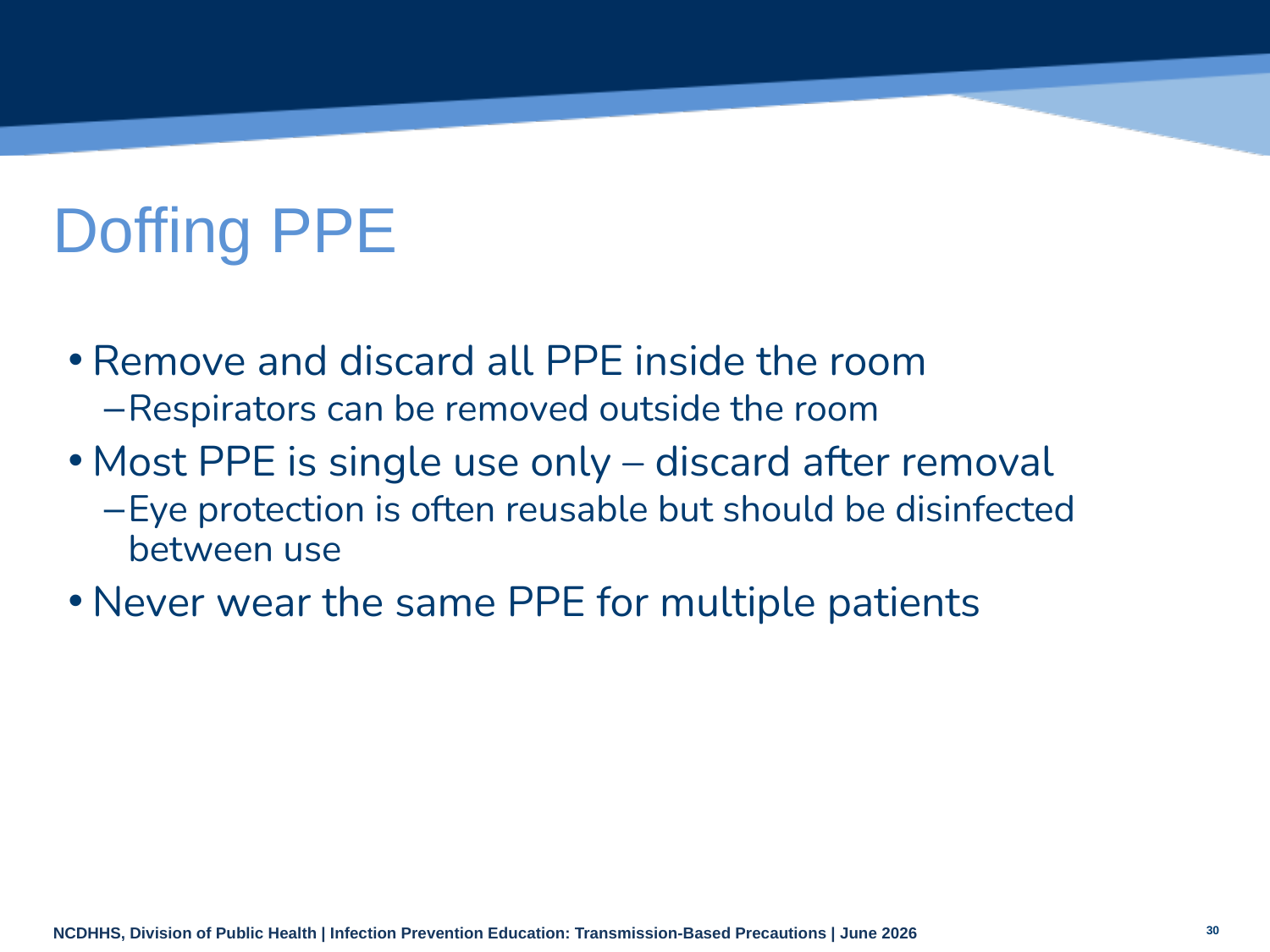

# Doffing PPE
Remove and discard all PPE inside the room
Respirators can be removed outside the room
Most PPE is single use only – discard after removal
Eye protection is often reusable but should be disinfected between use
Never wear the same PPE for multiple patients

30